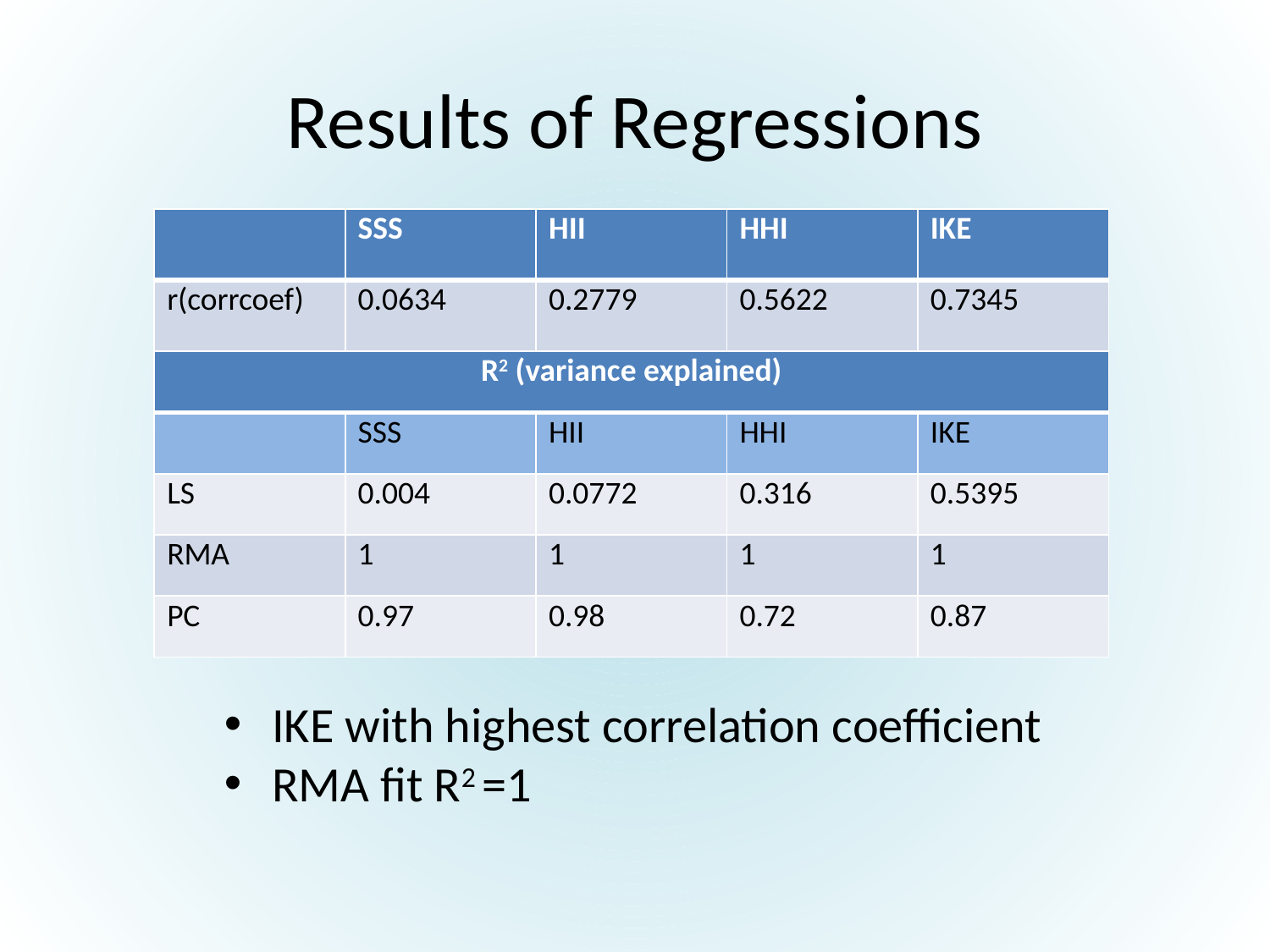

# Results of Regressions
|  | SSS | HII | HHI | IKE |
| --- | --- | --- | --- | --- |
| r(corrcoef) | 0.0634 | 0.2779 | 0.5622 | 0.7345 |
| R2 (variance explained) |  |  |  |  |
| --- | --- | --- | --- | --- |
|  | SSS | HII | HHI | IKE |
| LS | 0.004 | 0.0772 | 0.316 | 0.5395 |
| RMA | 1 | 1 | 1 | 1 |
| PC | 0.97 | 0.98 | 0.72 | 0.87 |
IKE with highest correlation coefficient
RMA fit R2 =1